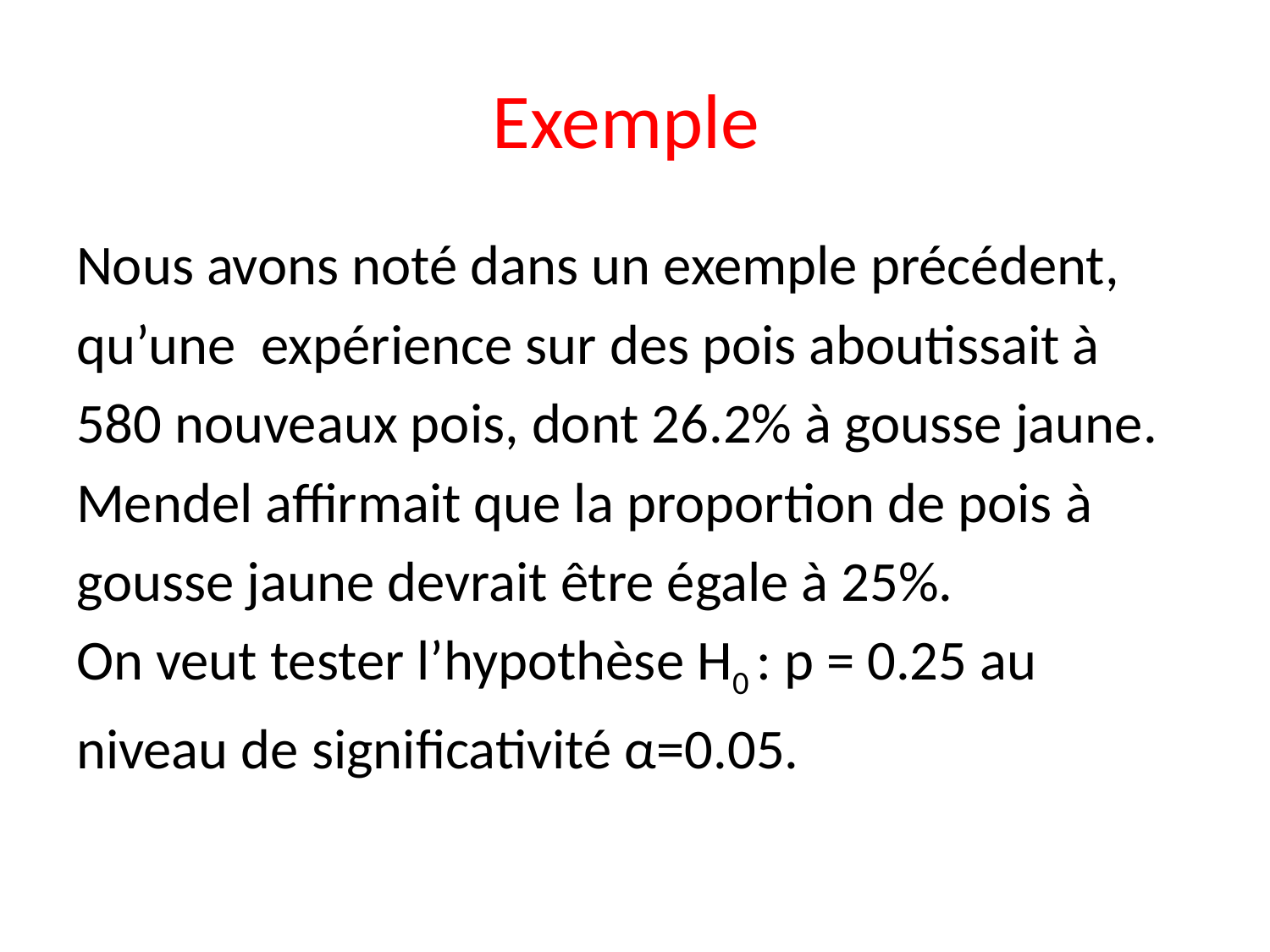

# Exemple
Nous avons noté dans un exemple précédent,
qu’une  expérience sur des pois aboutissait à
580 nouveaux pois, dont 26.2% à gousse jaune.
Mendel affirmait que la proportion de pois à
gousse jaune devrait être égale à 25%.
On veut tester l’hypothèse H0 : p = 0.25 au
niveau de significativité α=0.05.